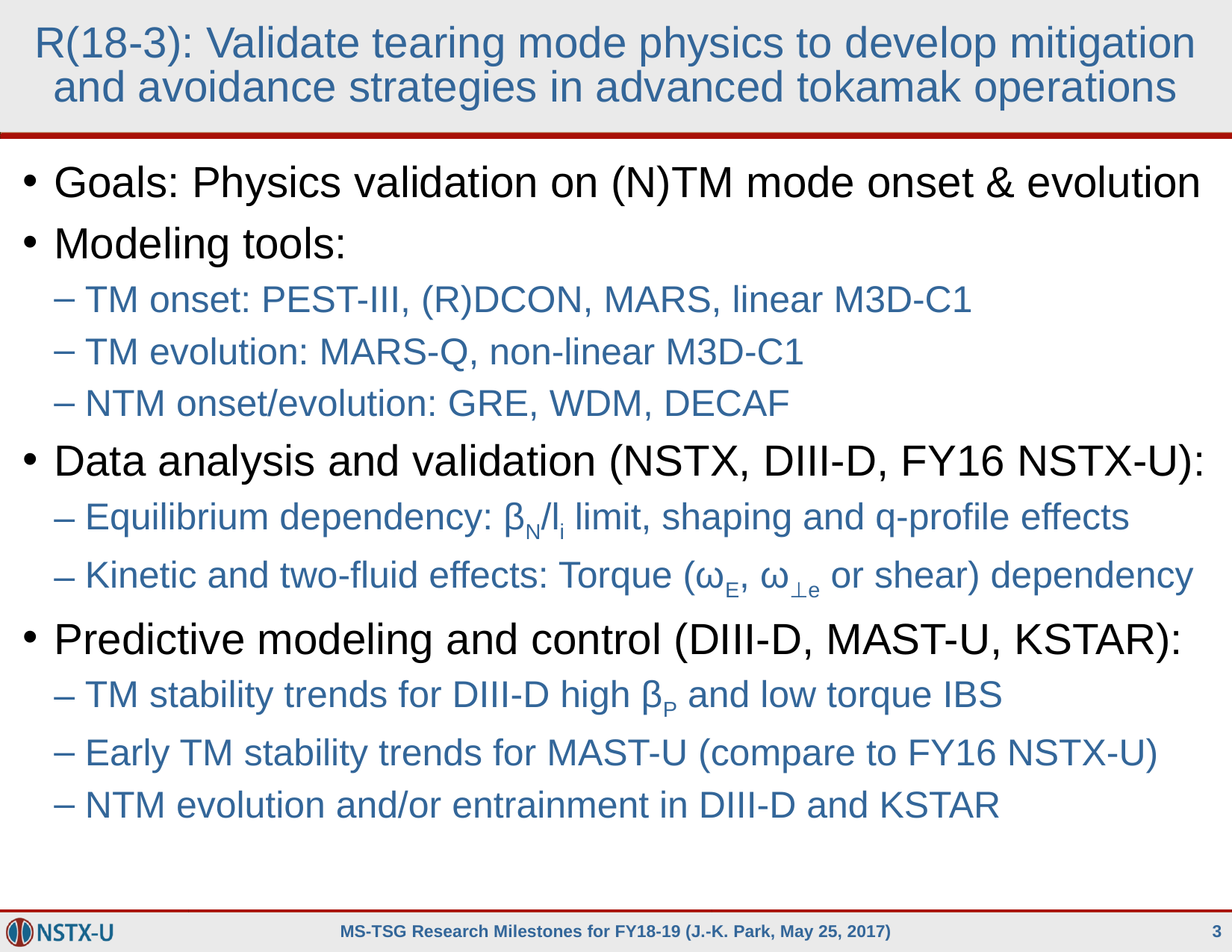

# R(18-3): Validate tearing mode physics to develop mitigation and avoidance strategies in advanced tokamak operations
Goals: Physics validation on (N)TM mode onset & evolution
Modeling tools:
TM onset: PEST-III, (R)DCON, MARS, linear M3D-C1
TM evolution: MARS-Q, non-linear M3D-C1
NTM onset/evolution: GRE, WDM, DECAF
Data analysis and validation (NSTX, DIII-D, FY16 NSTX-U):
Equilibrium dependency: βN/li limit, shaping and q-profile effects
Kinetic and two-fluid effects: Torque (ωE, ω⊥e or shear) dependency
Predictive modeling and control (DIII-D, MAST-U, KSTAR):
TM stability trends for DIII-D high βP and low torque IBS
Early TM stability trends for MAST-U (compare to FY16 NSTX-U)
NTM evolution and/or entrainment in DIII-D and KSTAR